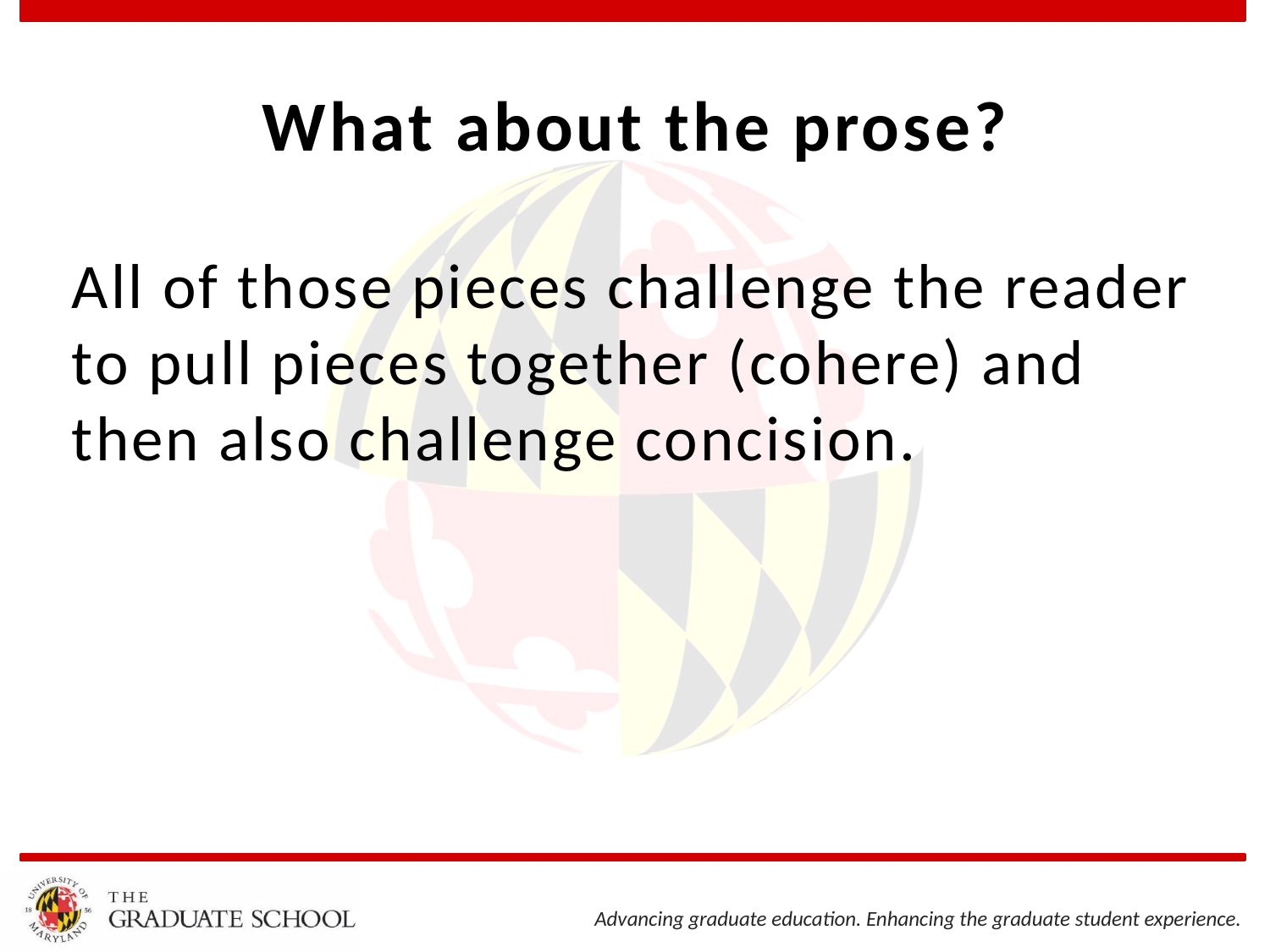

# What about the prose?
All of those pieces challenge the reader to pull pieces together (cohere) and then also challenge concision.